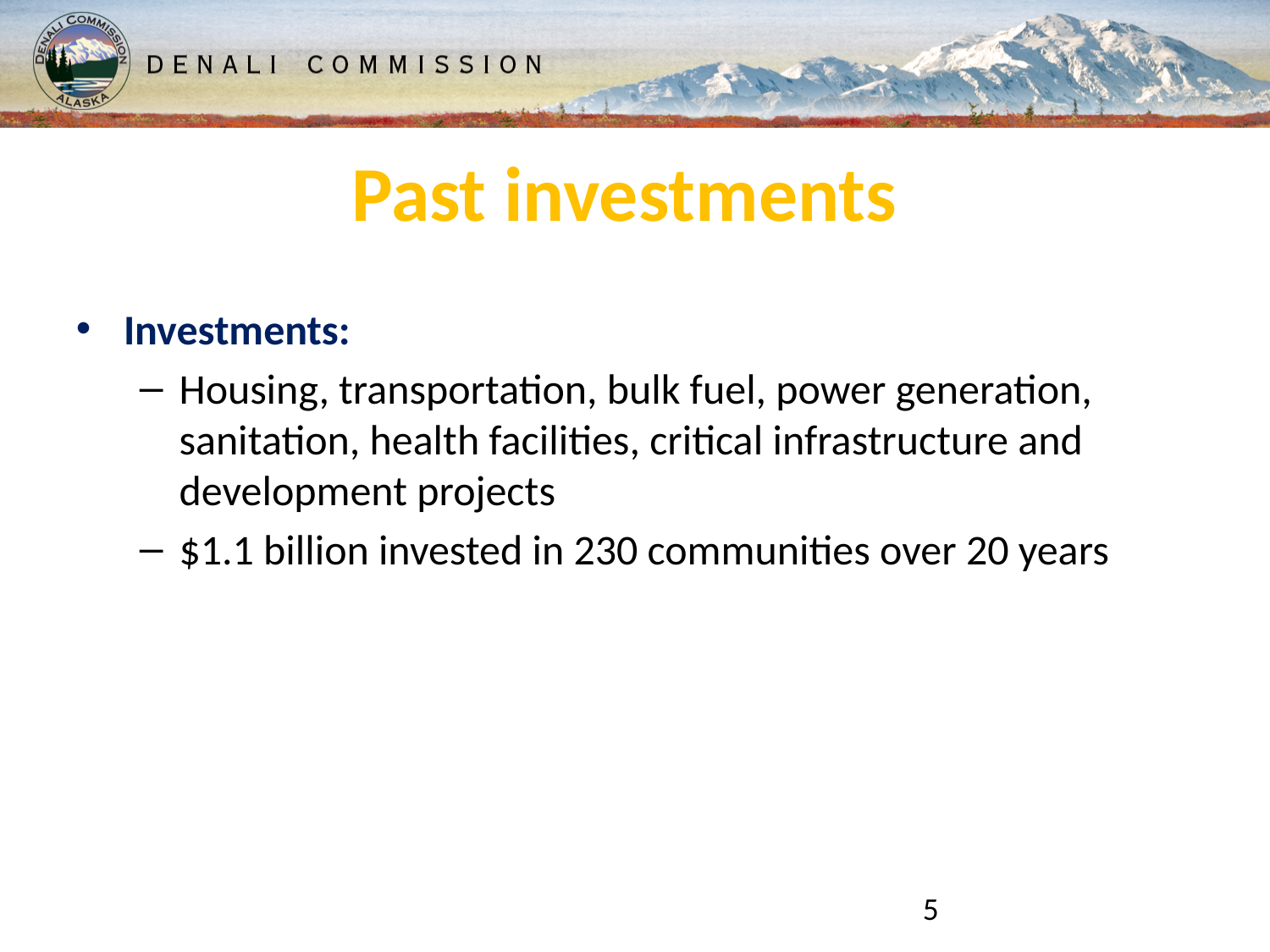

# Past investments
Investments:
Housing, transportation, bulk fuel, power generation, sanitation, health facilities, critical infrastructure and development projects
$1.1 billion invested in 230 communities over 20 years

5